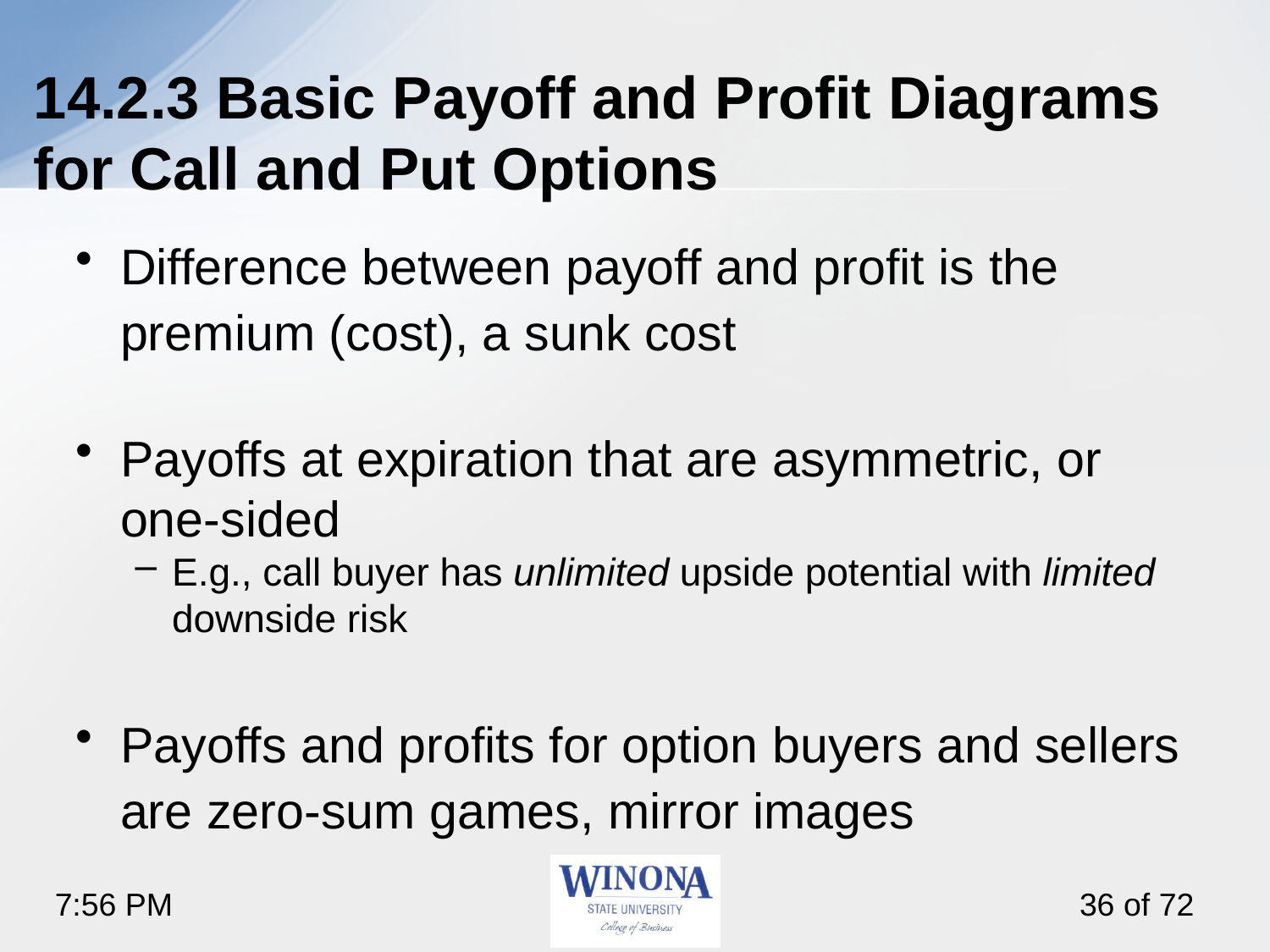

# 14.2.3 Basic Payoff and Profit Diagrams for Call and Put Options
Difference between payoff and profit is the premium (cost), a sunk cost

Payoffs at expiration that are asymmetric, or one-sided
E.g., call buyer has unlimited upside potential with limited downside risk

Payoffs and profits for option buyers and sellers are zero-sum games, mirror images